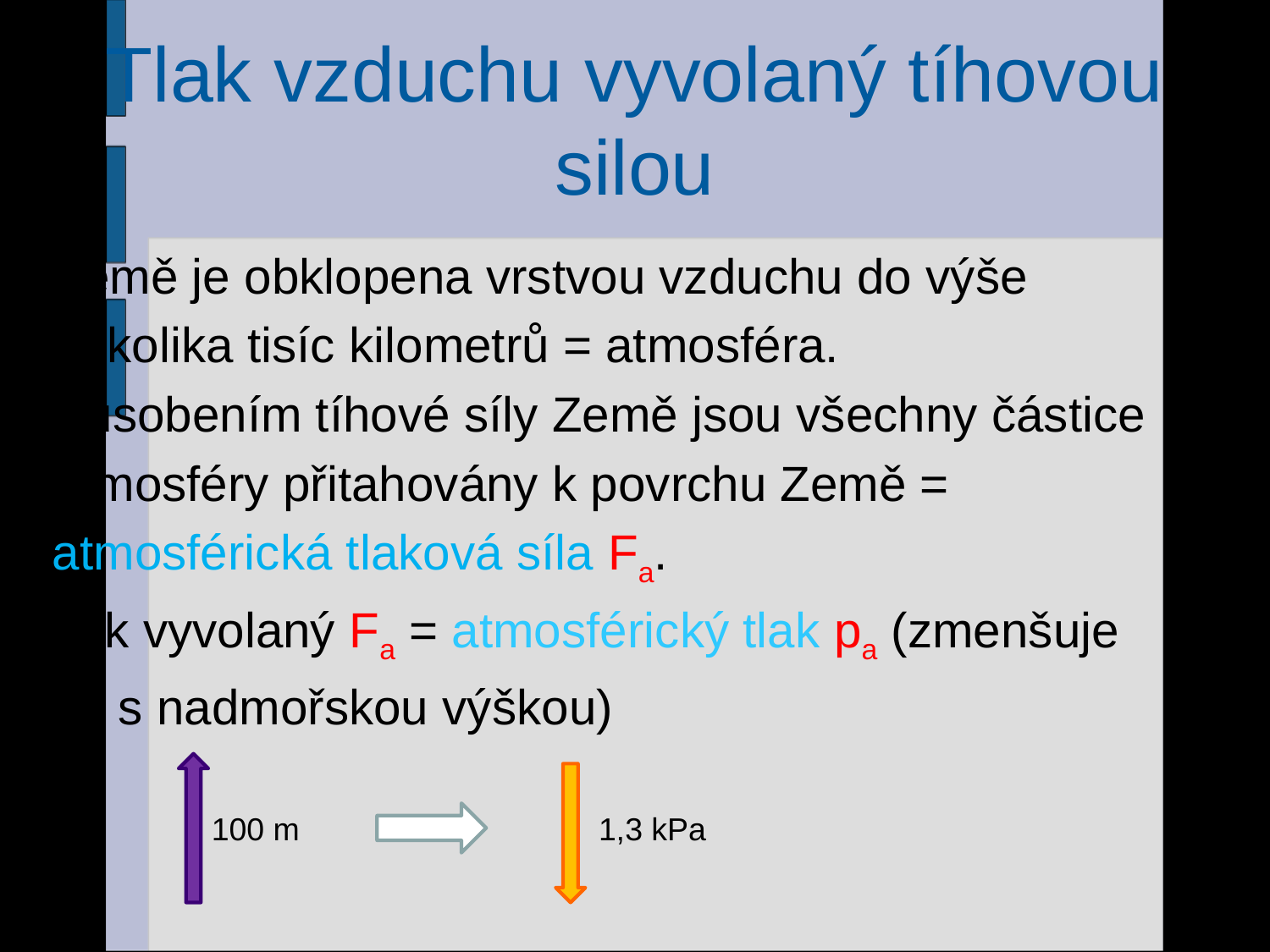

# Tlak vzduchu vyvolaný tíhovou silou
Země je obklopena vrstvou vzduchu do výše
několika tisíc kilometrů = atmosféra.
Působením tíhové síly Země jsou všechny částice
atmosféry přitahovány k povrchu Země =
atmosférická tlaková síla Fa.
tlak vyvolaný Fa = atmosférický tlak pa (zmenšuje
se s nadmořskou výškou)

100 m

1,3 kPa
12